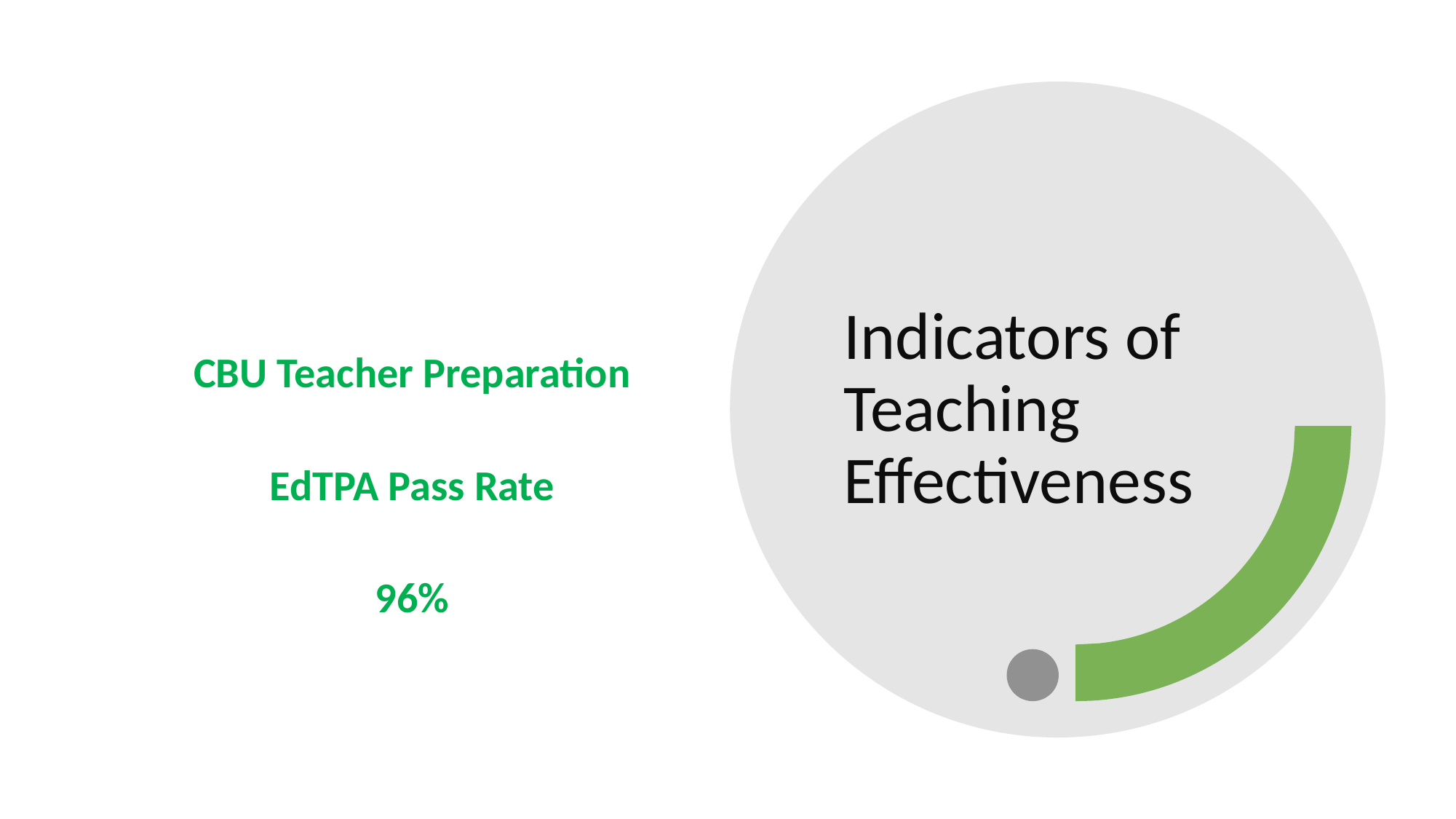

CBU Teacher Preparation

EdTPA Pass Rate

96%

# Indicators of Teaching Effectiveness